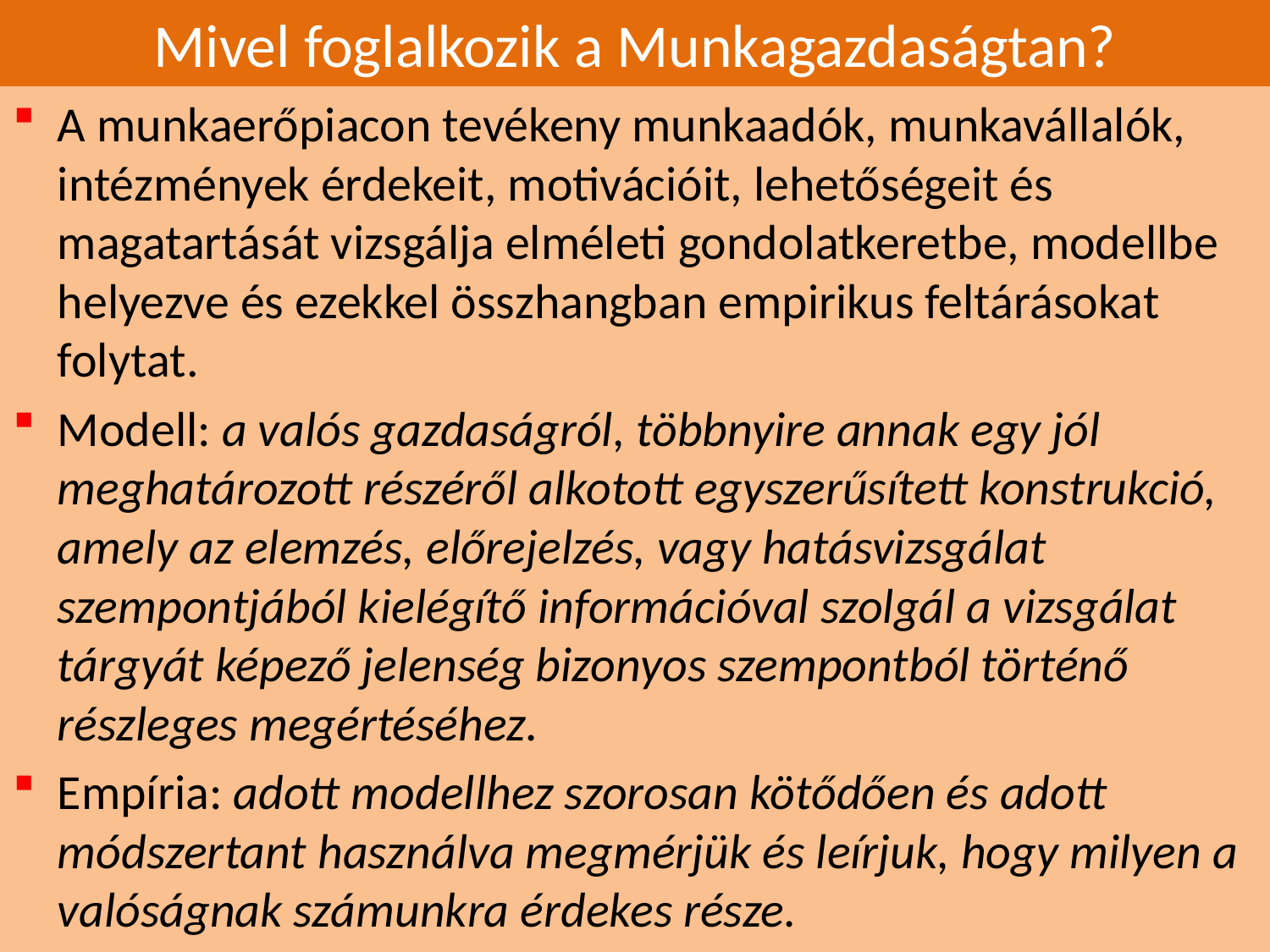

# Mivel foglalkozik a Munkagazdaságtan?
A munkaerőpiacon tevékeny munkaadók, munkavállalók, intézmények érdekeit, motivációit, lehetőségeit és magatartását vizsgálja elméleti gondolatkeretbe, modellbe helyezve és ezekkel összhangban empirikus feltárásokat folytat.
Modell: a valós gazdaságról, többnyire annak egy jól meghatározott részéről alkotott egyszerűsített konstrukció, amely az elemzés, előrejelzés, vagy hatásvizsgálat szempontjából kielégítő információval szolgál a vizsgálat tárgyát képező jelenség bizonyos szempontból történő részleges megértéséhez.
Empíria: adott modellhez szorosan kötődően és adott módszertant használva megmérjük és leírjuk, hogy milyen a valóságnak számunkra érdekes része.